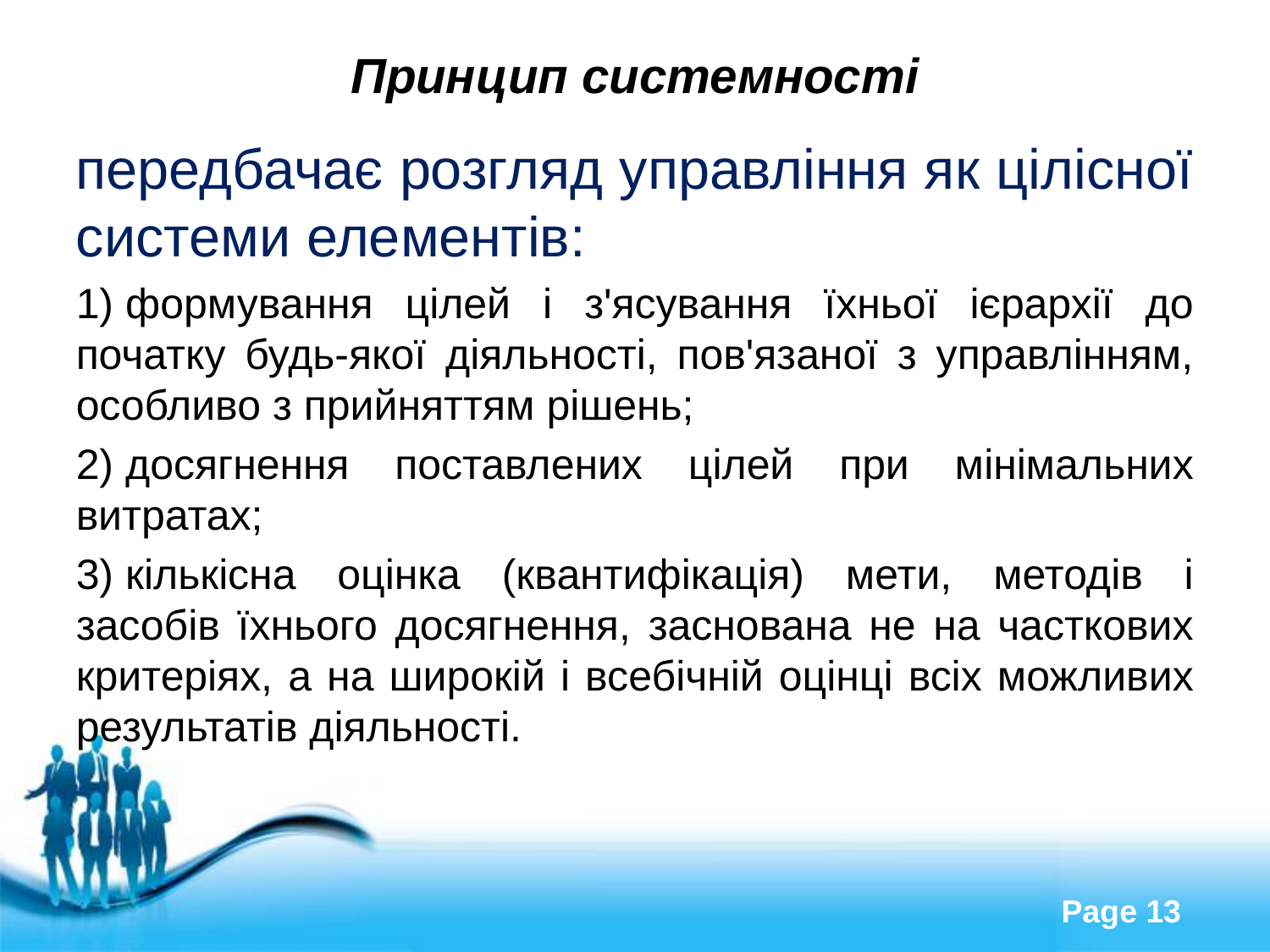

# Принцип системності
передбачає розгляд управління як цілісної системи елементів:
1) формування цілей і з'ясування їхньої ієрархії до початку будь-якої діяльності, пов'язаної з управлінням, особливо з прийняттям рішень;
2) досягнення поставлених цілей при мінімальних витратах;
3) кількісна оцінка (квантифікація) мети, методів і засобів їхнього досягнення, заснована не на часткових критеріях, а на широкій і всебічній оцінці всіх можливих результатів діяльності.